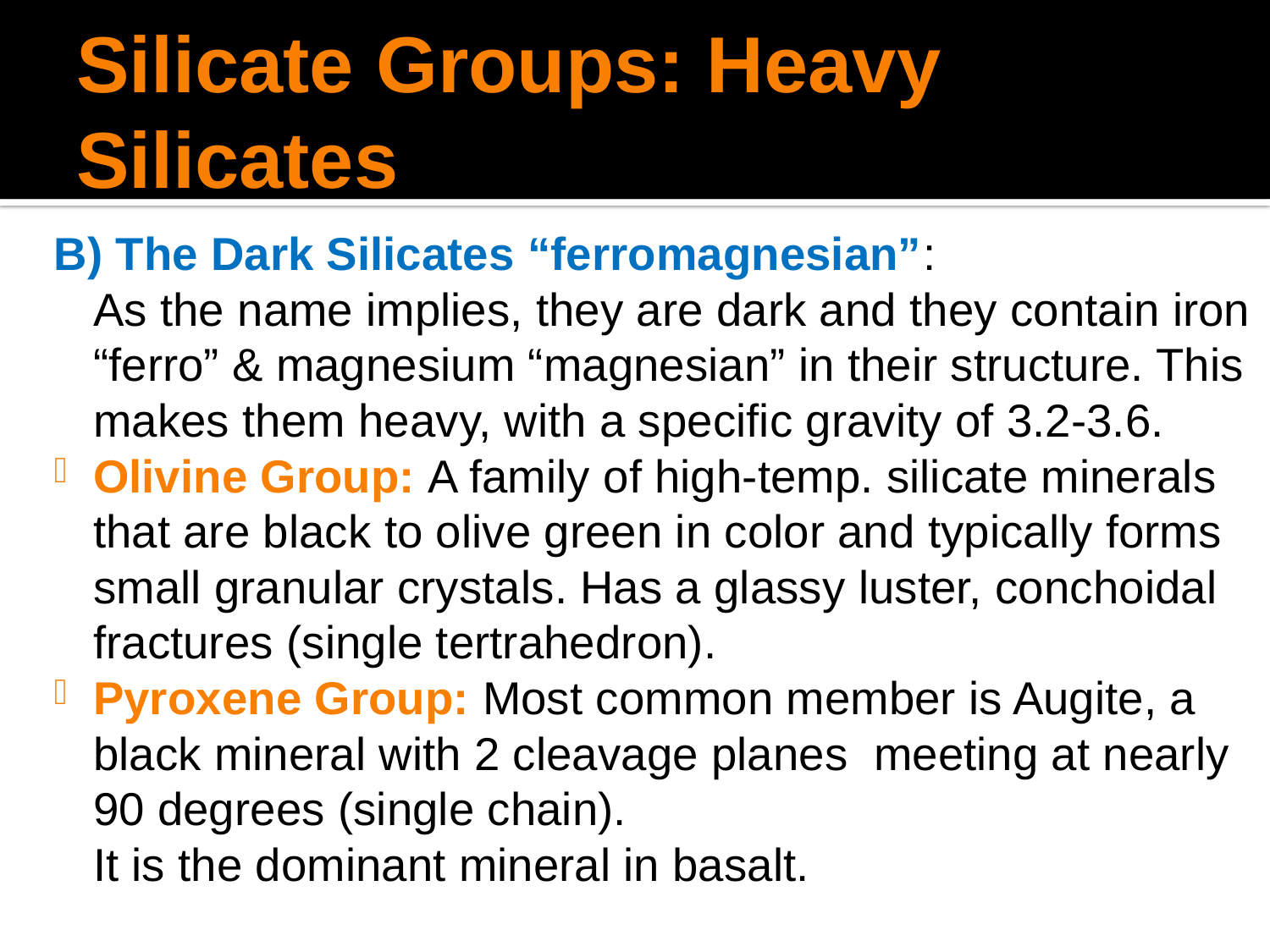

# Silicate Groups: Heavy Silicates
B) The Dark Silicates “ferromagnesian”:
	As the name implies, they are dark and they contain iron “ferro” & magnesium “magnesian” in their structure. This makes them heavy, with a specific gravity of 3.2-3.6.
Olivine Group: A family of high-temp. silicate minerals that are black to olive green in color and typically forms small granular crystals. Has a glassy luster, conchoidal fractures (single tertrahedron).
Pyroxene Group: Most common member is Augite, a black mineral with 2 cleavage planes  meeting at nearly 90 degrees (single chain).
	It is the dominant mineral in basalt.